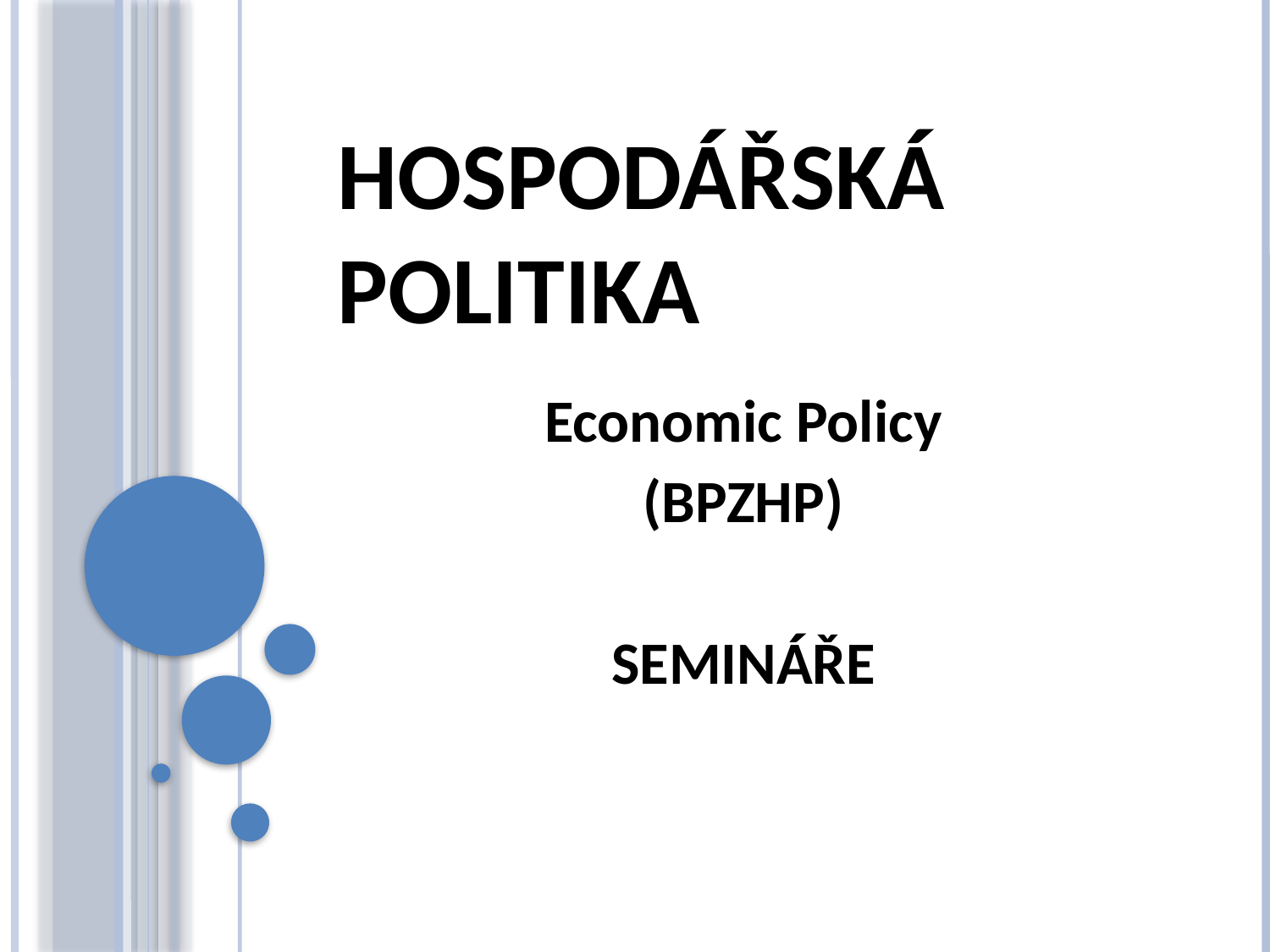

# Hospodářská politika
Economic Policy
(BPZHP)

SEMINÁŘE